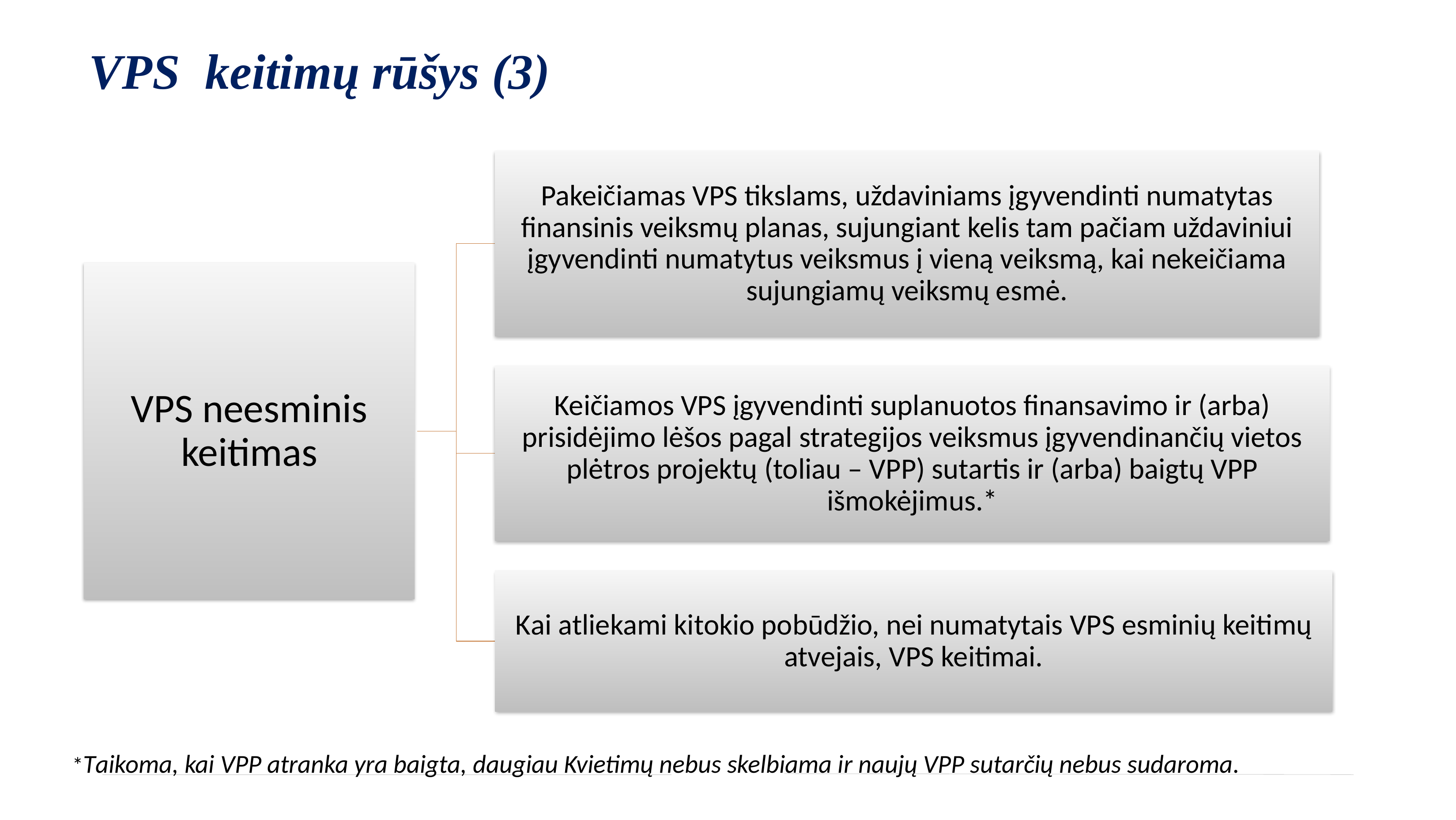

# VPS  keitimų rūšys (3)

VPS neesminis keitimas
Pakeičiamas VPS tikslams, uždaviniams įgyvendinti numatytas finansinis veiksmų planas, sujungiant kelis tam pačiam uždaviniui įgyvendinti numatytus veiksmus į vieną veiksmą, kai nekeičiama sujungiamų veiksmų esmė.
Keičiamos VPS įgyvendinti suplanuotos finansavimo ir (arba) prisidėjimo lėšos pagal strategijos veiksmus įgyvendinančių vietos plėtros projektų (toliau – VPP) sutartis ir (arba) baigtų VPP išmokėjimus.*
Kai atliekami kitokio pobūdžio, nei numatytais VPS esminių keitimų atvejais, VPS keitimai.
*Taikoma, kai VPP atranka yra baigta, daugiau Kvietimų nebus skelbiama ir naujų VPP sutarčių nebus sudaroma.